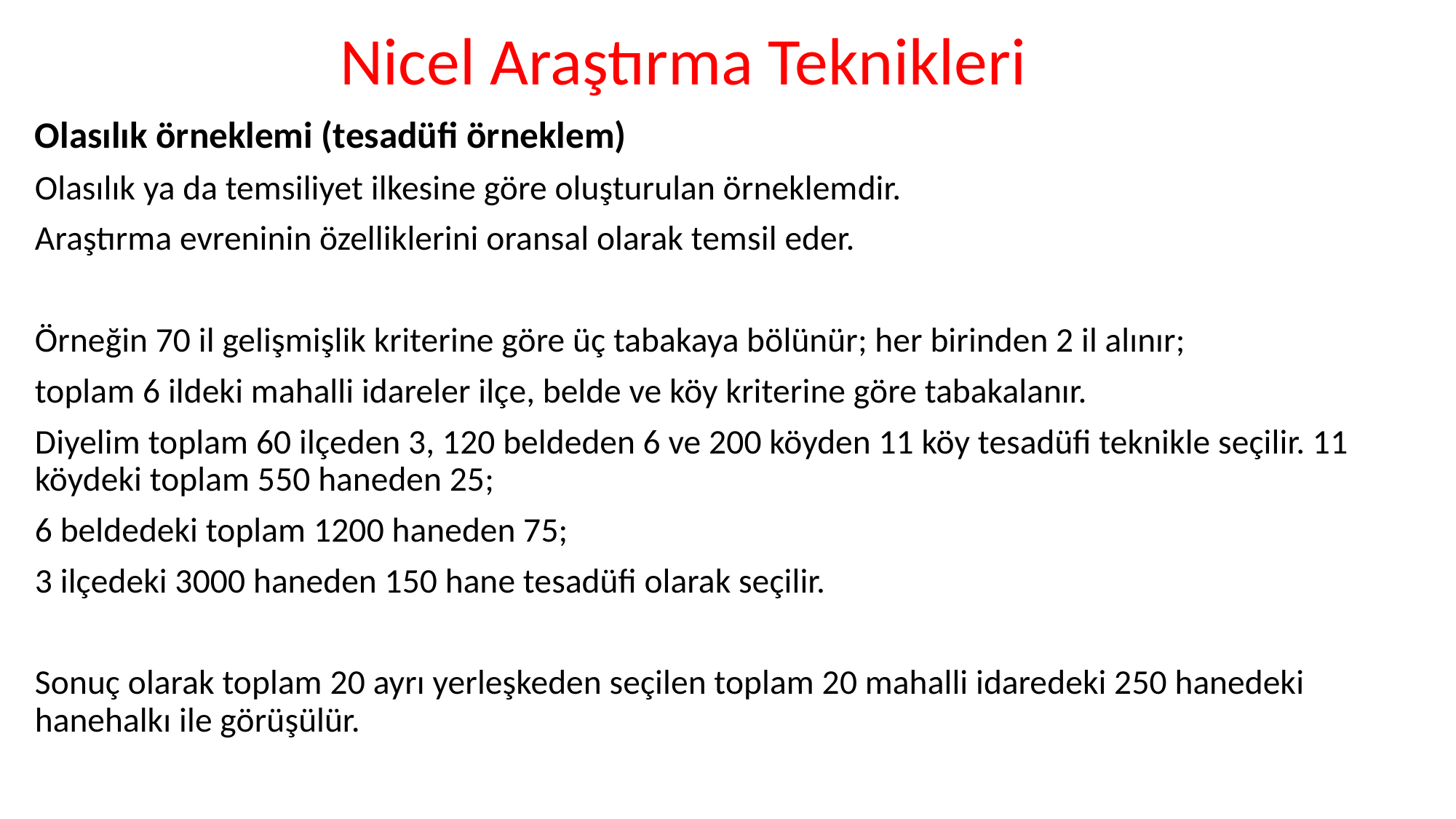

# Nicel Araştırma Teknikleri
Olasılık örneklemi (tesadüfi örneklem)
Olasılık ya da temsiliyet ilkesine göre oluşturulan örneklemdir.
Araştırma evreninin özelliklerini oransal olarak temsil eder.

Örneğin 70 il gelişmişlik kriterine göre üç tabakaya bölünür; her birinden 2 il alınır;
toplam 6 ildeki mahalli idareler ilçe, belde ve köy kriterine göre tabakalanır.
Diyelim toplam 60 ilçeden 3, 120 beldeden 6 ve 200 köyden 11 köy tesadüfi teknikle seçilir. 11 köydeki toplam 550 haneden 25;
6 beldedeki toplam 1200 haneden 75;
3 ilçedeki 3000 haneden 150 hane tesadüfi olarak seçilir.

Sonuç olarak toplam 20 ayrı yerleşkeden seçilen toplam 20 mahalli idaredeki 250 hanedeki hanehalkı ile görüşülür.